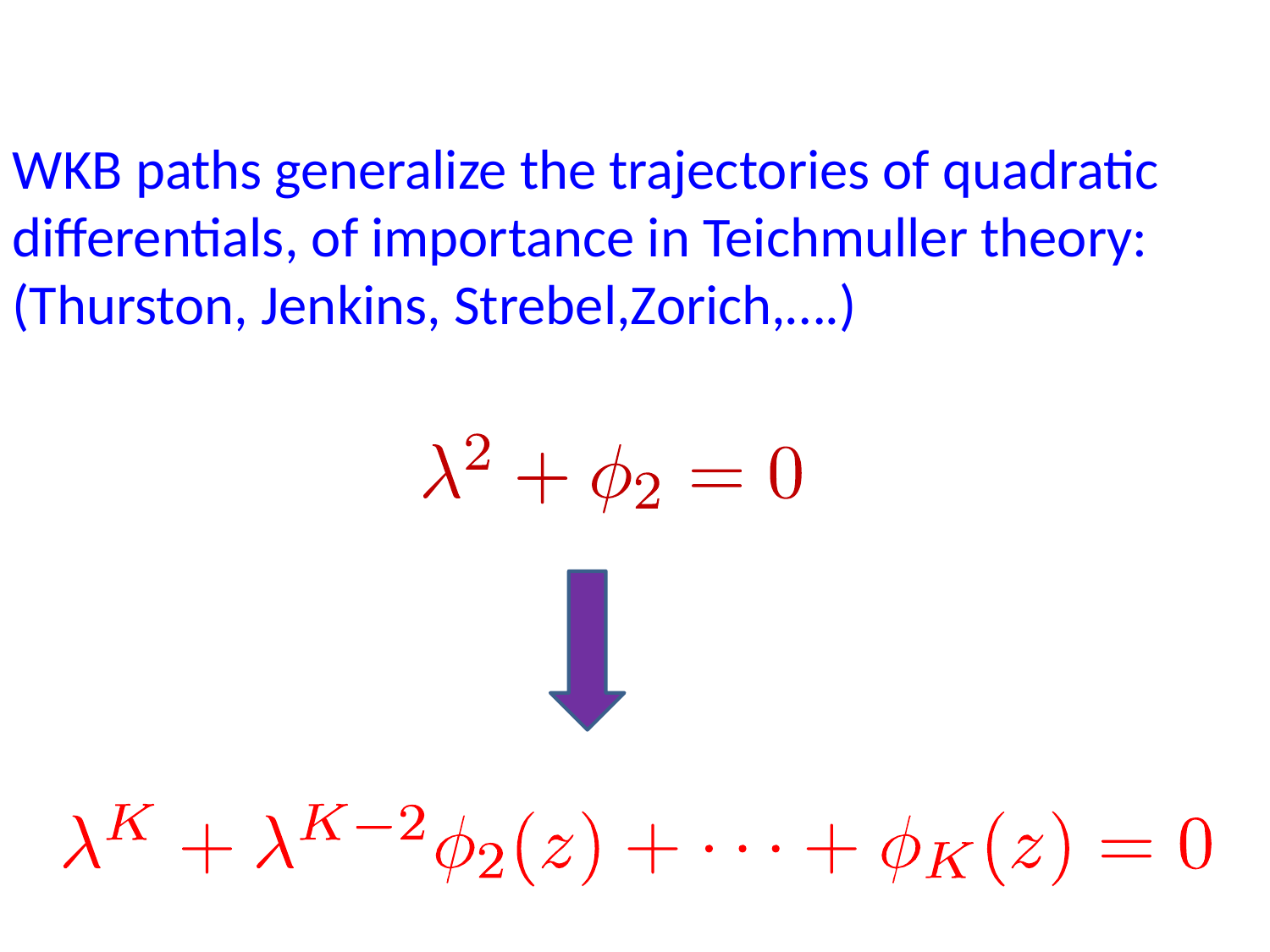

WKB paths generalize the trajectories of quadratic differentials, of importance in Teichmuller theory:
(Thurston, Jenkins, Strebel,Zorich,….)